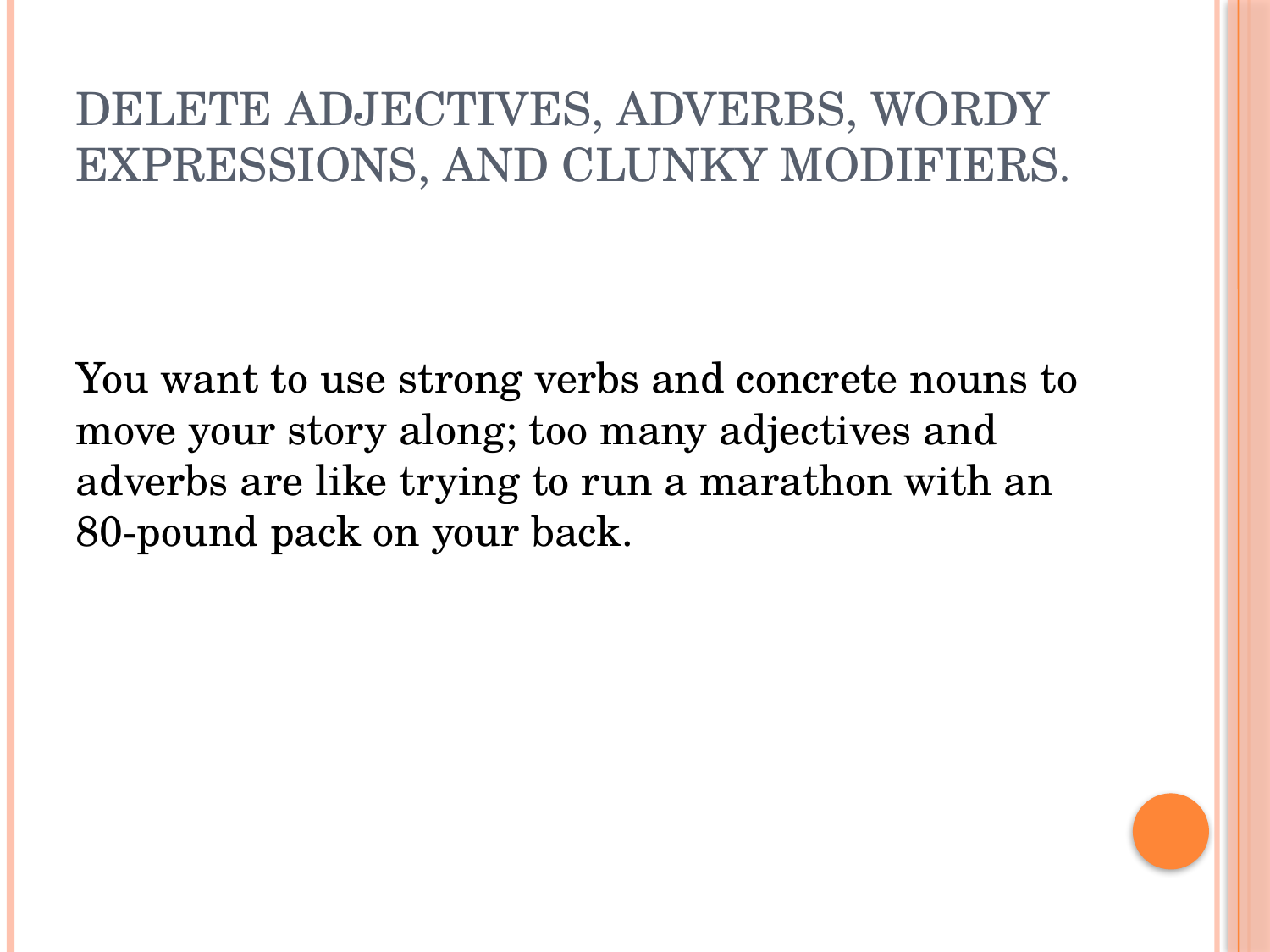

# Delete adjectives, adverbs, wordy expressions, and clunky modifiers.

You want to use strong verbs and concrete nouns to move your story along; too many adjectives and adverbs are like trying to run a marathon with an 80-pound pack on your back.